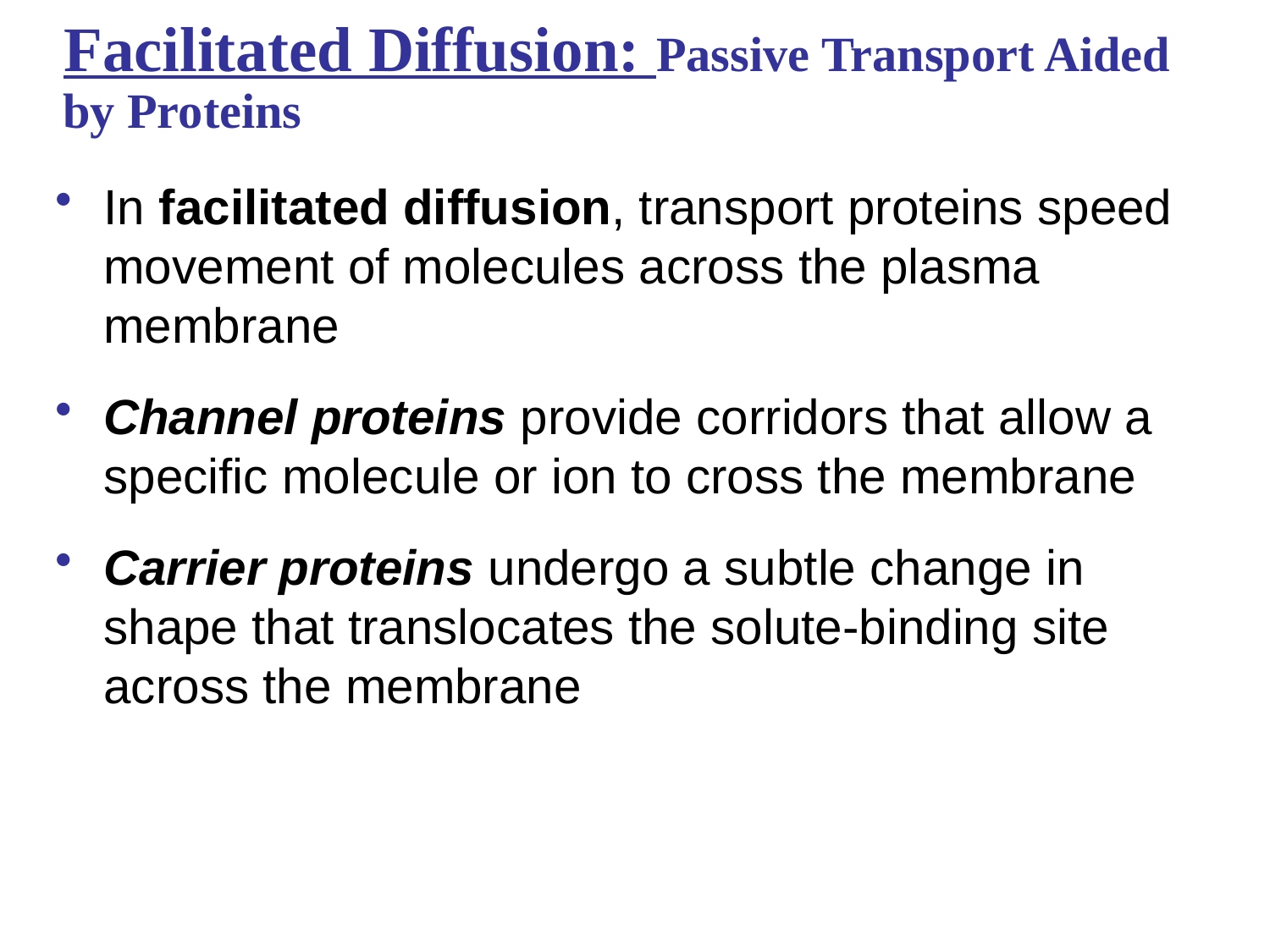

# Facilitated Diffusion: Passive Transport Aided by Proteins
In facilitated diffusion, transport proteins speed movement of molecules across the plasma membrane
Channel proteins provide corridors that allow a specific molecule or ion to cross the membrane
Carrier proteins undergo a subtle change in shape that translocates the solute-binding site across the membrane